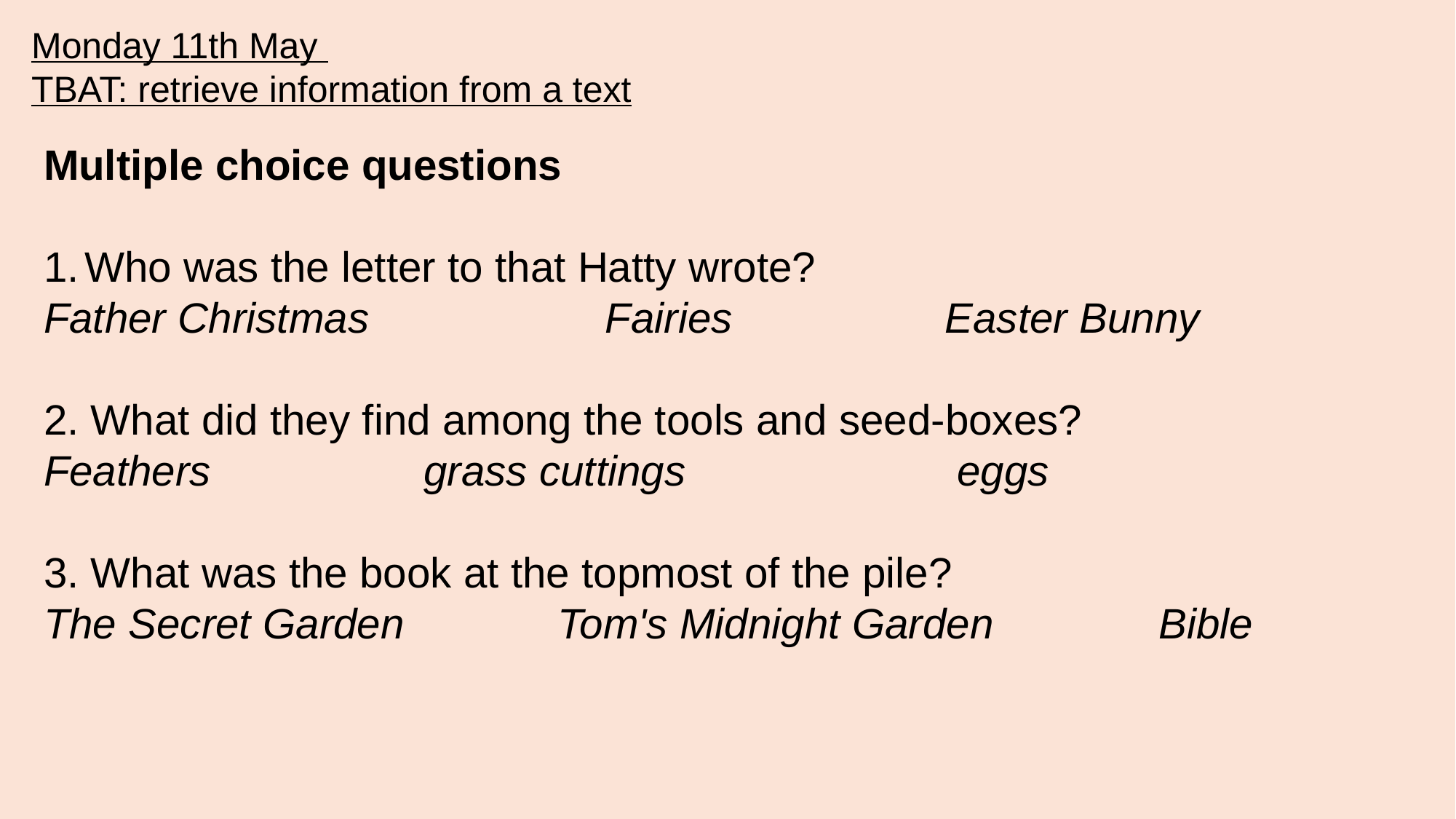

Monday 11th May ​
TBAT: retrieve information from a text

Multiple choice questions

Who was the letter to that Hatty wrote?
Father Christmas                    Fairies                  Easter Bunny

2. What did they find among the tools and seed-boxes?
Feathers                  grass cuttings                       eggs

3. What was the book at the topmost of the pile?
The Secret Garden             Tom's Midnight Garden              Bible